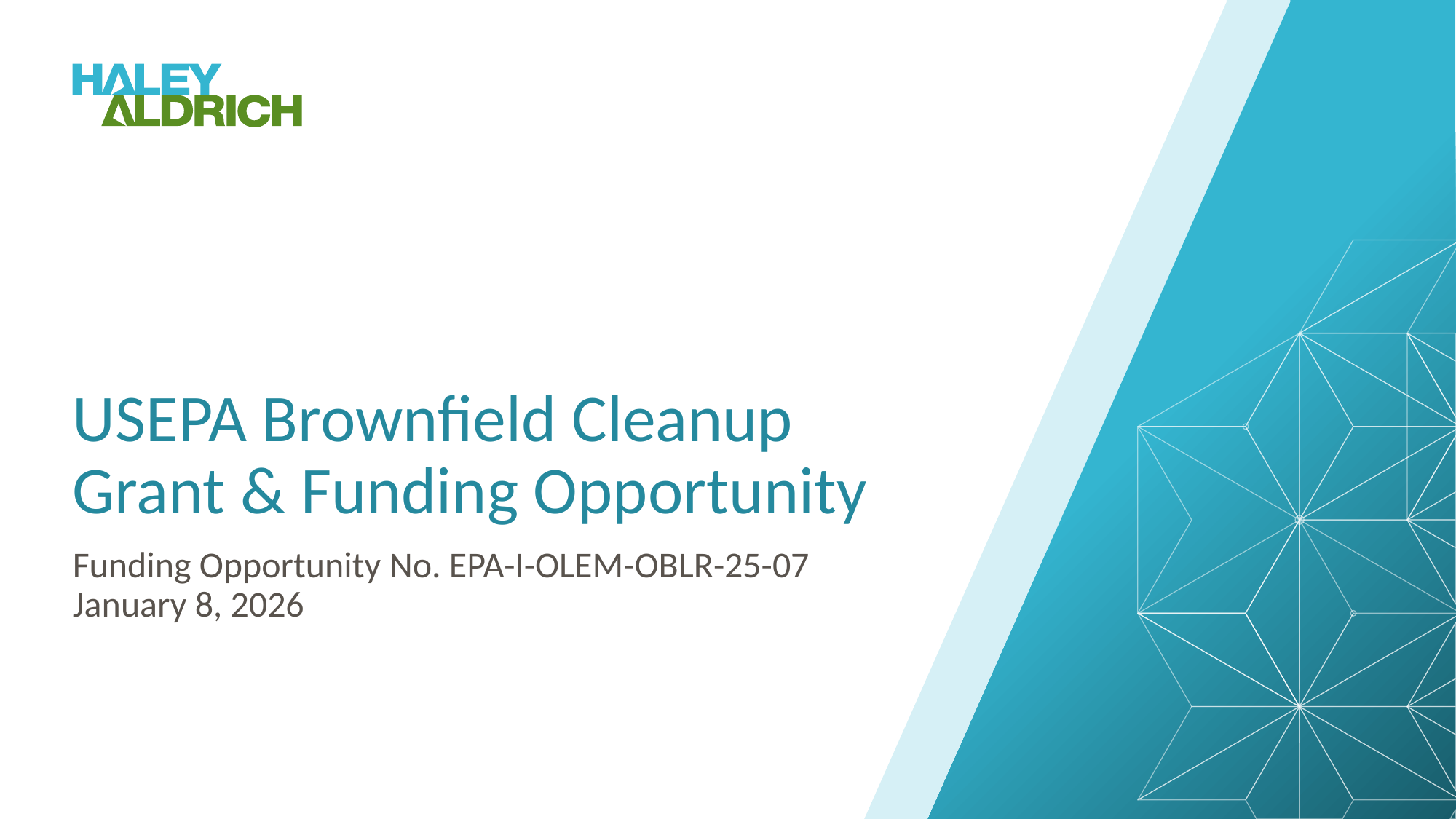

# USEPA Brownfield Cleanup Grant & Funding Opportunity
Funding Opportunity No. EPA-I-OLEM-OBLR-25-07
January 8, 2026